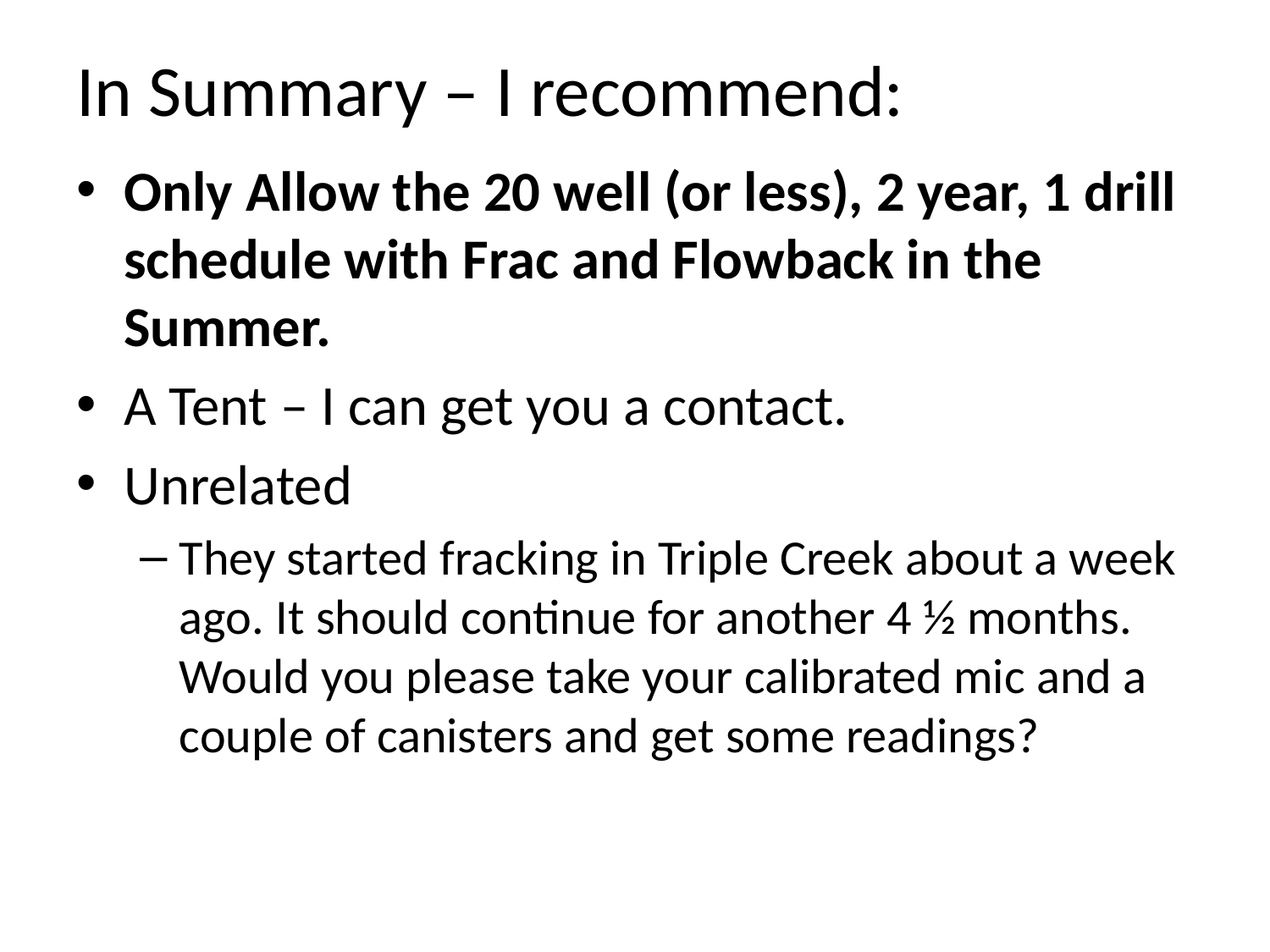

# In Summary – I recommend:
Only Allow the 20 well (or less), 2 year, 1 drill schedule with Frac and Flowback in the Summer.
A Tent – I can get you a contact.
Unrelated
They started fracking in Triple Creek about a week ago. It should continue for another 4 ½ months. Would you please take your calibrated mic and a couple of canisters and get some readings?